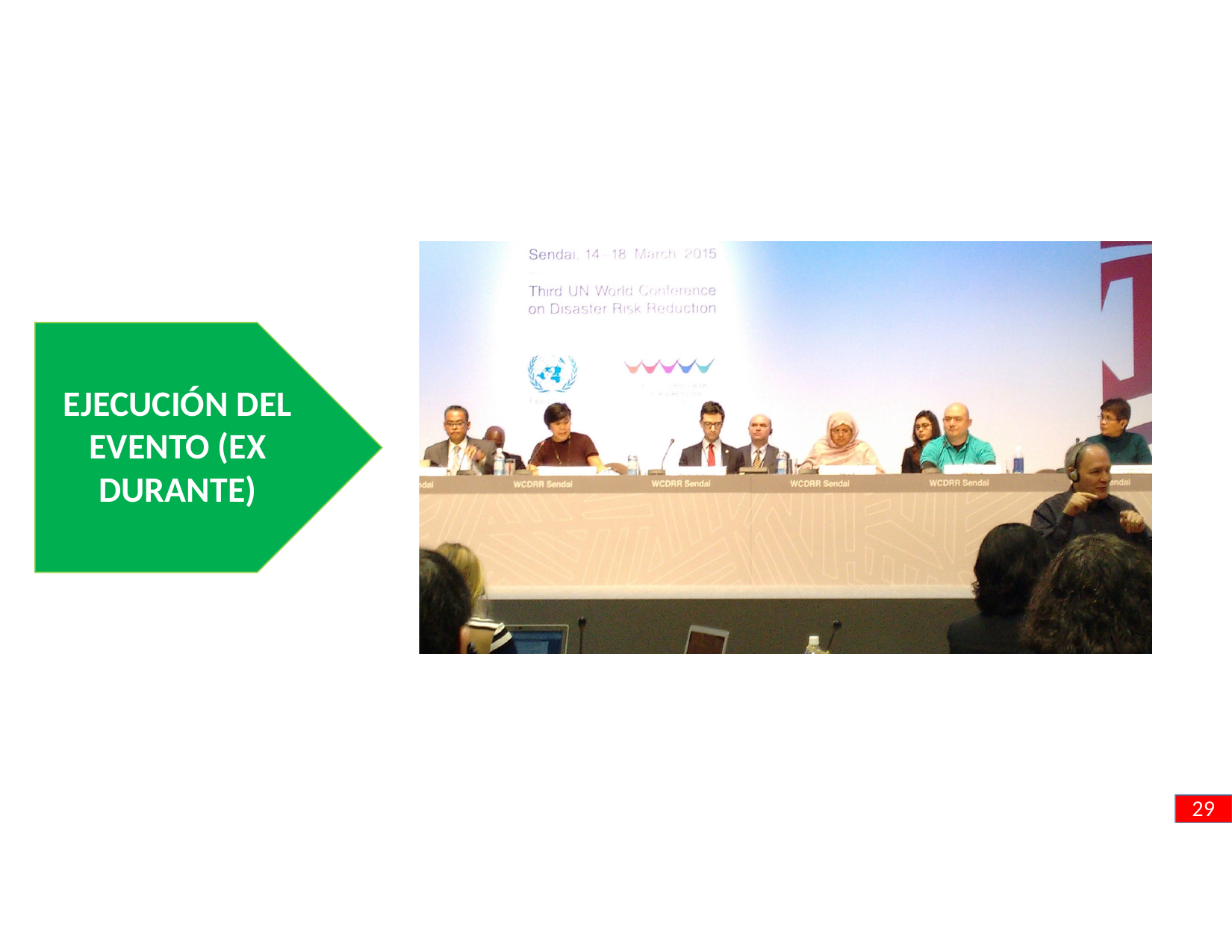

# EJECUCIÓN DEL  EVENTO (EX  DURANTE)

29